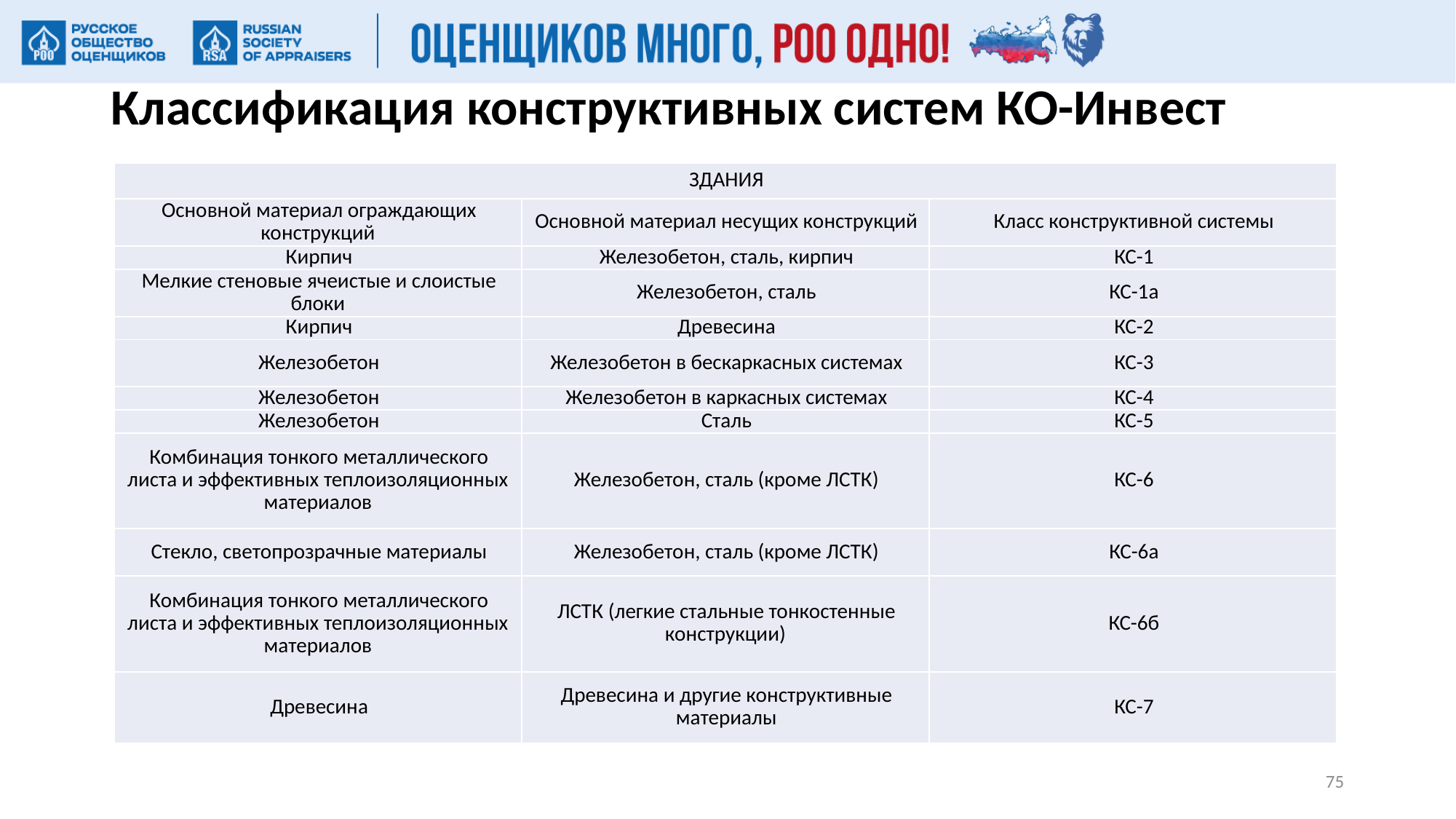

# Классификация конструктивных систем КО-Инвест
| ЗДАНИЯ |  |  |
| --- | --- | --- |
| Основной материал ограждающих конструкций | Основной материал несущих конструкций | Класс конструктивной системы |
| Кирпич | Железобетон, сталь, кирпич | КС-1 |
| Мелкие стеновые ячеистые и слоистые блоки | Железобетон, сталь | КС-1а |
| Кирпич | Древесина | КС-2 |
| Железобетон | Железобетон в бескаркасных системах | КС-3 |
| Железобетон | Железобетон в каркасных системах | КС-4 |
| Железобетон | Сталь | КС-5 |
| Комбинация тонкого металлического листа и эффективных теплоизоляционных материалов | Железобетон, сталь (кроме ЛСТК) | КС-6 |
| Стекло, светопрозрачные материалы | Железобетон, сталь (кроме ЛСТК) | КС-6а |
| Комбинация тонкого металлического листа и эффективных теплоизоляционных материалов | ЛСТК (легкие стальные тонкостенные конструкции) | КС-6б |
| Древесина | Древесина и другие конструктивные материалы | КС-7 |
75